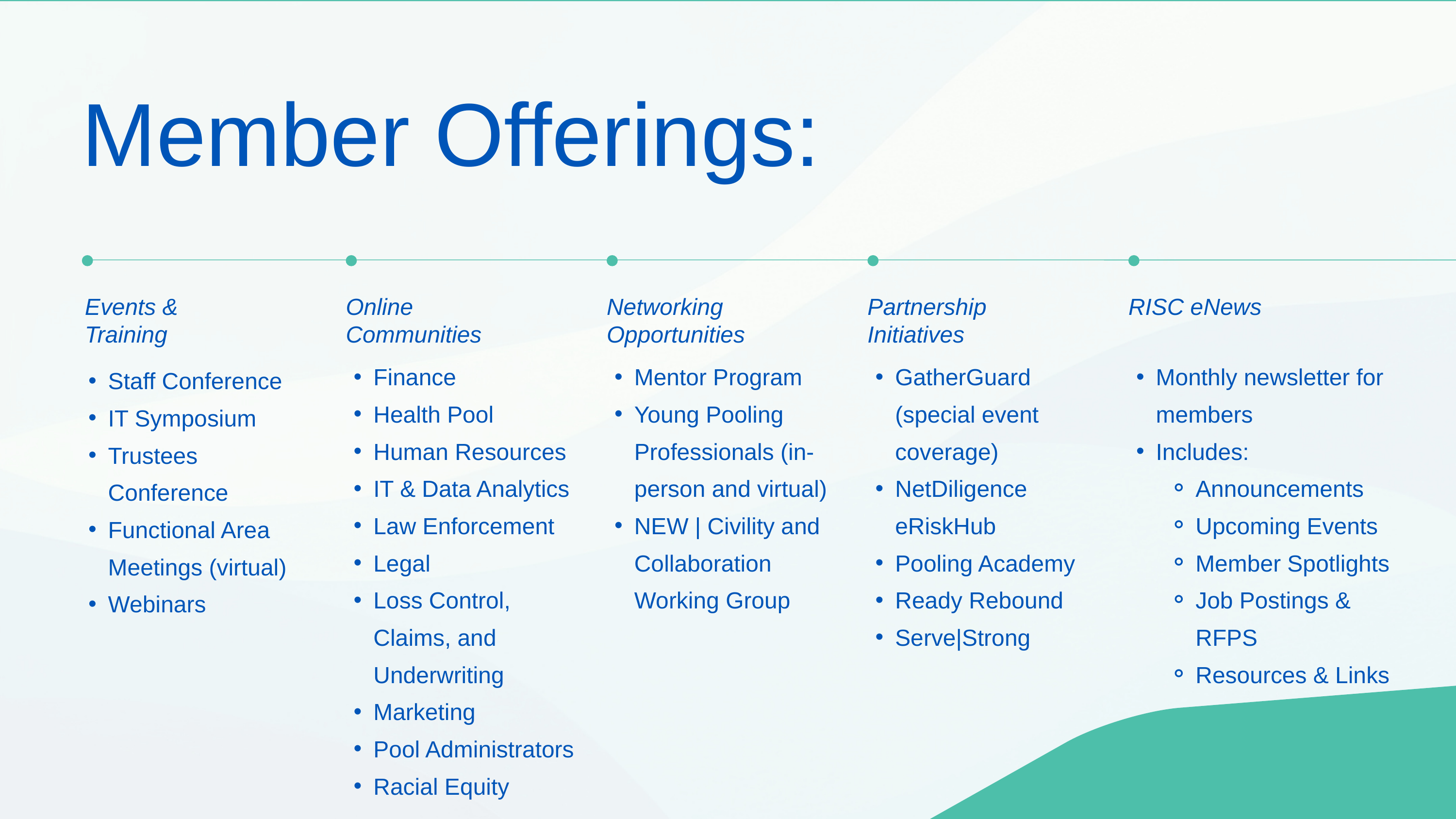

Member Offerings:

Events &
Training

Online
Communities

Networking Opportunities

Partnership
Initiatives

RISC eNews

Finance
Health Pool
Human Resources
IT & Data Analytics
Law Enforcement
Legal
Loss Control, Claims, and Underwriting
Marketing
Pool Administrators
Racial Equity

Mentor Program
Young Pooling Professionals (in-person and virtual)
NEW | Civility and Collaboration Working Group

GatherGuard (special event coverage)
NetDiligence eRiskHub
Pooling Academy
Ready Rebound
Serve|Strong

Monthly newsletter for members
Includes:
Announcements
Upcoming Events
Member Spotlights
Job Postings & RFPS
Resources & Links

Staff Conference
IT Symposium
Trustees Conference
Functional Area Meetings (virtual)
Webinars